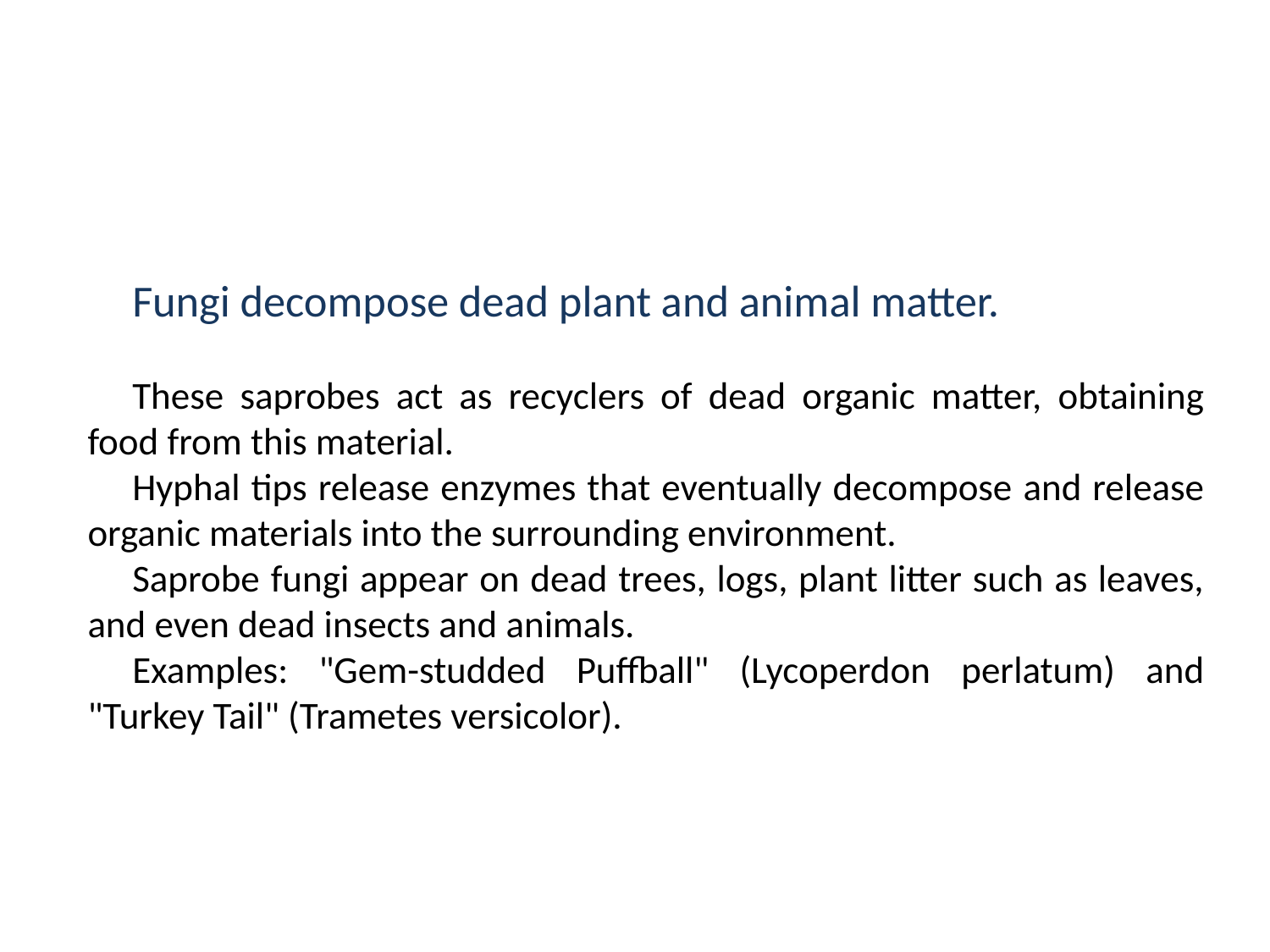

Fungi decompose dead plant and animal matter.

These saprobes act as recyclers of dead organic matter, obtaining food from this material.
Hyphal tips release enzymes that eventually decompose and release organic materials into the surrounding environment.
Saprobe fungi appear on dead trees, logs, plant litter such as leaves, and even dead insects and animals.
Examples: "Gem-studded Puffball" (Lycoperdon perlatum) and "Turkey Tail" (Trametes versicolor).